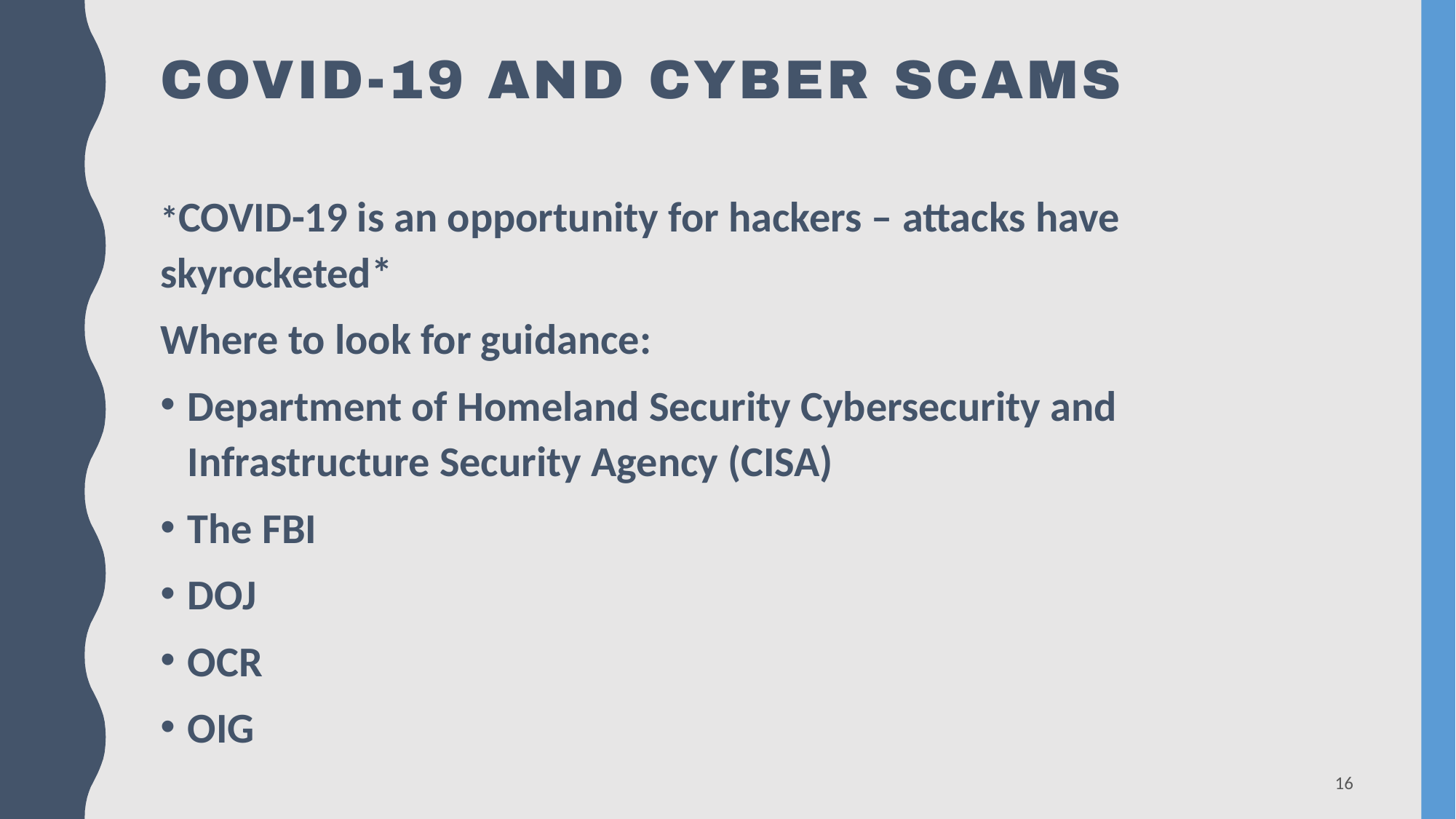

# Covid-19 and cyber scams
*COVID-19 is an opportunity for hackers – attacks have skyrocketed*
Where to look for guidance:
Department of Homeland Security Cybersecurity and Infrastructure Security Agency (CISA)
The FBI
DOJ
OCR
OIG
16